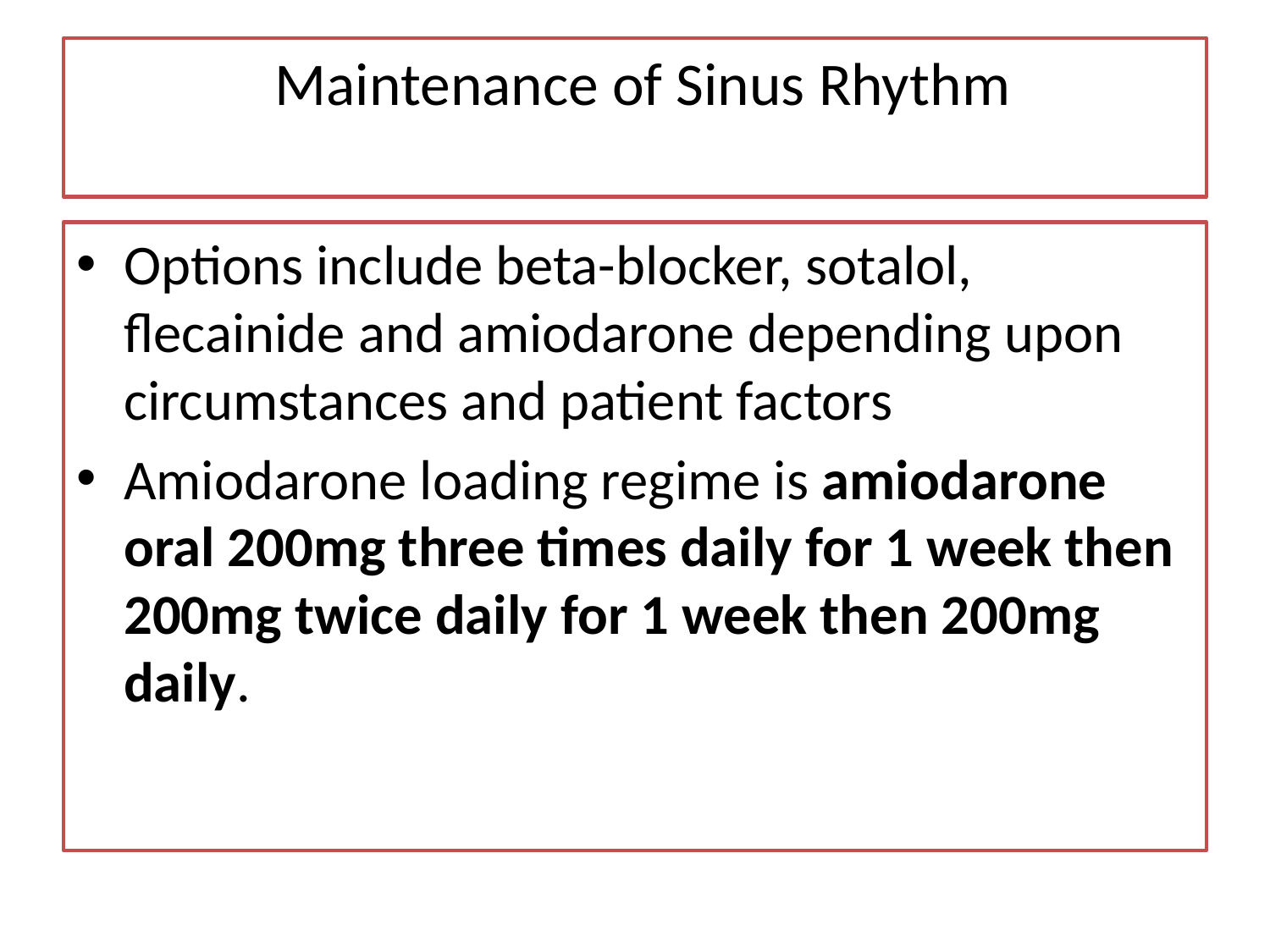

# Maintenance of Sinus Rhythm
Options include beta-blocker, sotalol, flecainide and amiodarone depending upon circumstances and patient factors
Amiodarone loading regime is amiodarone oral 200mg three times daily for 1 week then 200mg twice daily for 1 week then 200mg daily.